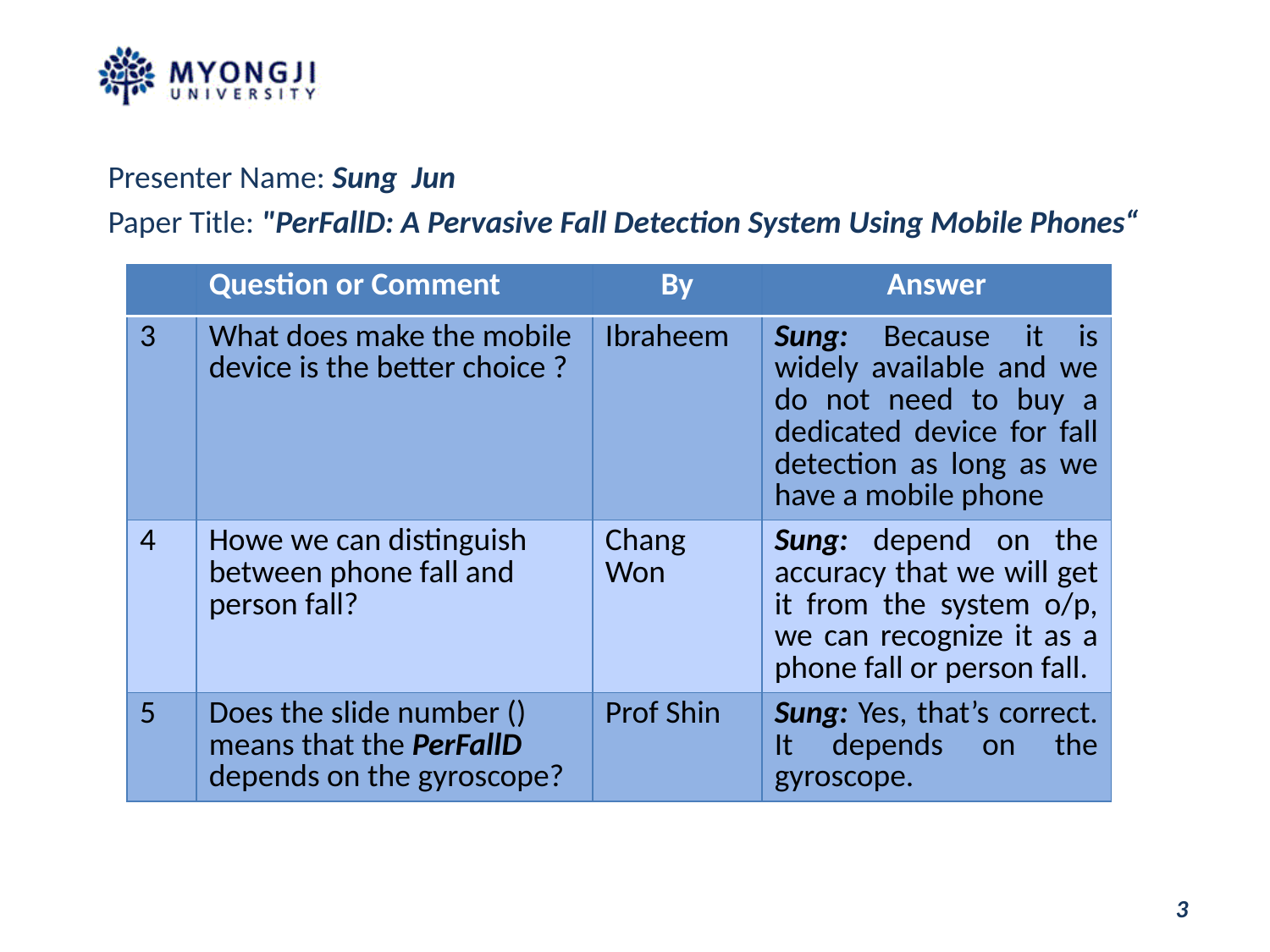

Presenter Name: Sung  Jun
Paper Title: "PerFallD: A Pervasive Fall Detection System Using Mobile Phones“

|  | Question or Comment | By | Answer |
| --- | --- | --- | --- |
| 3 | What does make the mobile device is the better choice ? | Ibraheem | Sung: Because it is widely available and we do not need to buy a dedicated device for fall detection as long as we have a mobile phone |
| 4 | Howe we can distinguish between phone fall and person fall? | Chang Won | Sung: depend on the accuracy that we will get it from the system o/p, we can recognize it as a phone fall or person fall. |
| 5 | Does the slide number () means that the PerFallD depends on the gyroscope? | Prof Shin | Sung: Yes, that’s correct. It depends on the gyroscope. |
3